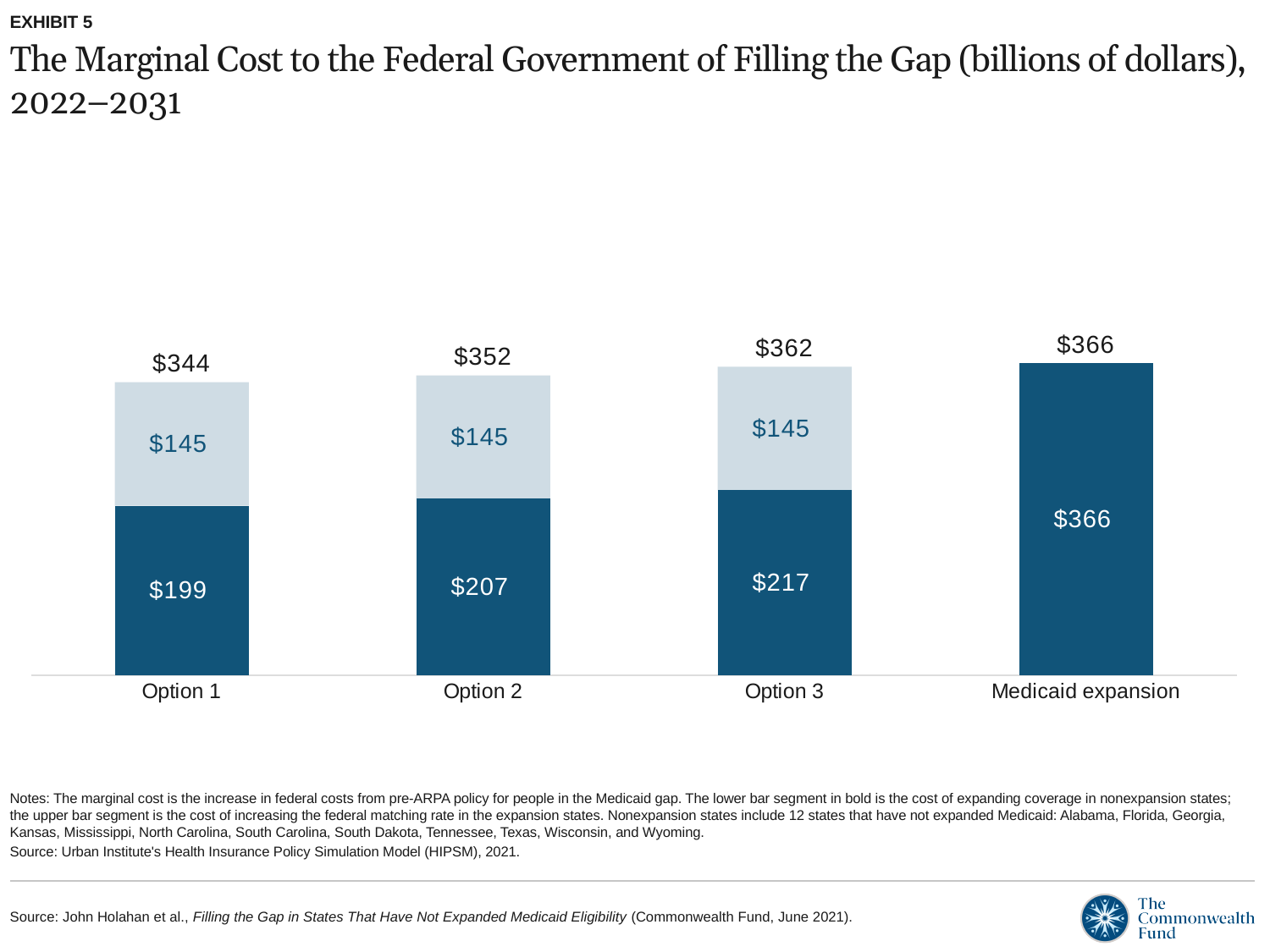

EXHIBIT 5
# The Marginal Cost to the Federal Government of Filling the Gap (billions of dollars), 2022–2031

### Chart

| Category |  |  |  |
|---|---|---|---|
| Option 1 | 199.0 | 145.0 | 344.0 |
| Option 2 | 207.0 | 145.0 | 352.0 |
| Option 3 | 217.0 | 145.0 | 362.0 |
| Medicaid expansion | 366.0 | None | 366.0 |
Notes: The marginal cost is the increase in federal costs from pre-ARPA policy for people in the Medicaid gap. The lower bar segment in bold is the cost of expanding coverage in nonexpansion states; the upper bar segment is the cost of increasing the federal matching rate in the expansion states. Nonexpansion states include 12 states that have not expanded Medicaid: Alabama, Florida, Georgia, Kansas, Mississippi, North Carolina, South Carolina, South Dakota, Tennessee, Texas, Wisconsin, and Wyoming.
Source: Urban Institute's Health Insurance Policy Simulation Model (HIPSM), 2021.